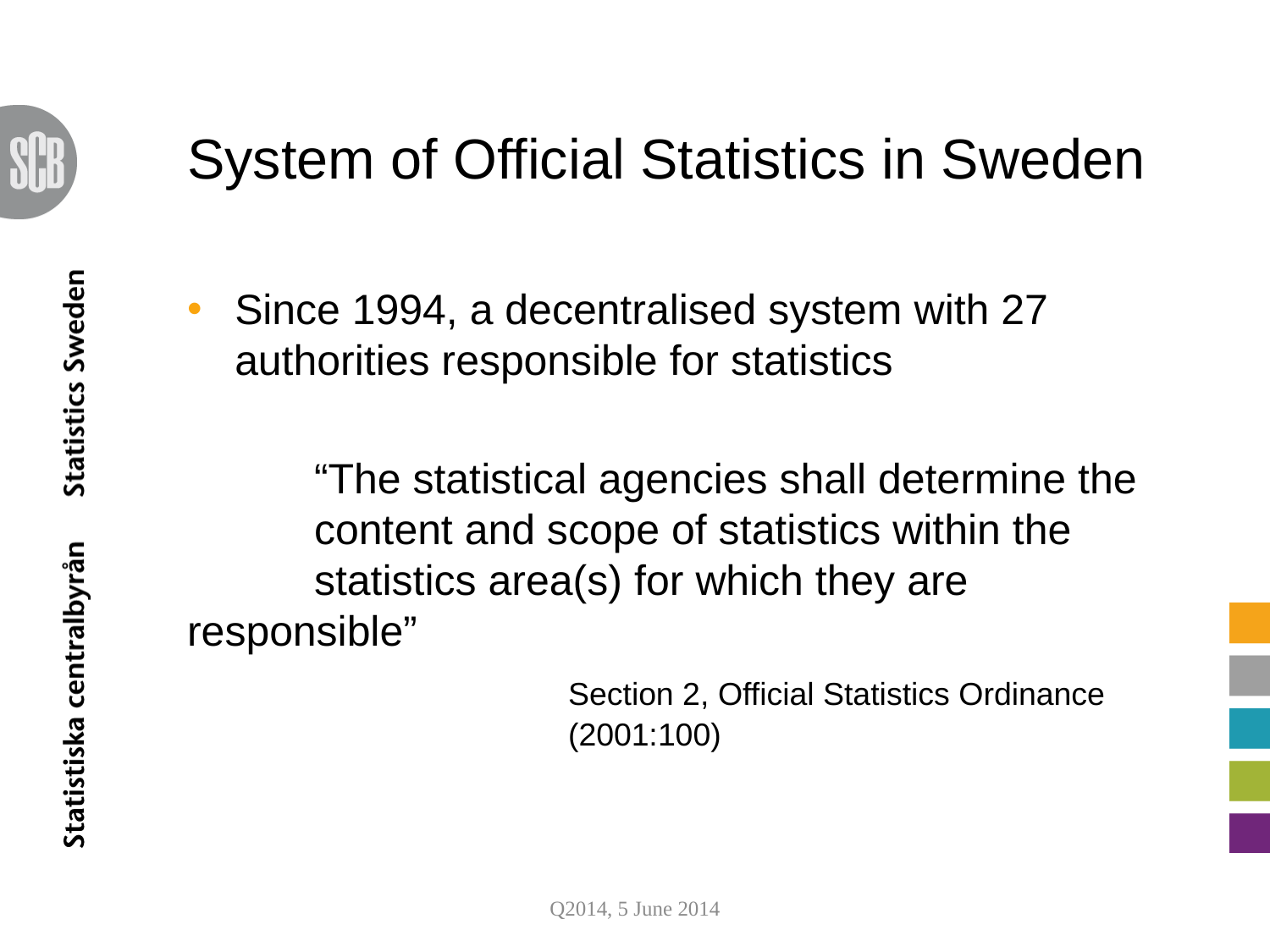

# System of Official Statistics in Sweden
Since 1994, a decentralised system with 27 authorities responsible for statistics

	“The statistical agencies shall determine the 	content and scope of statistics within the 	statistics area(s) for which they are 	responsible”
			Section 2, Official Statistics Ordinance 			(2001:100)

Q2014, 5 June 2014